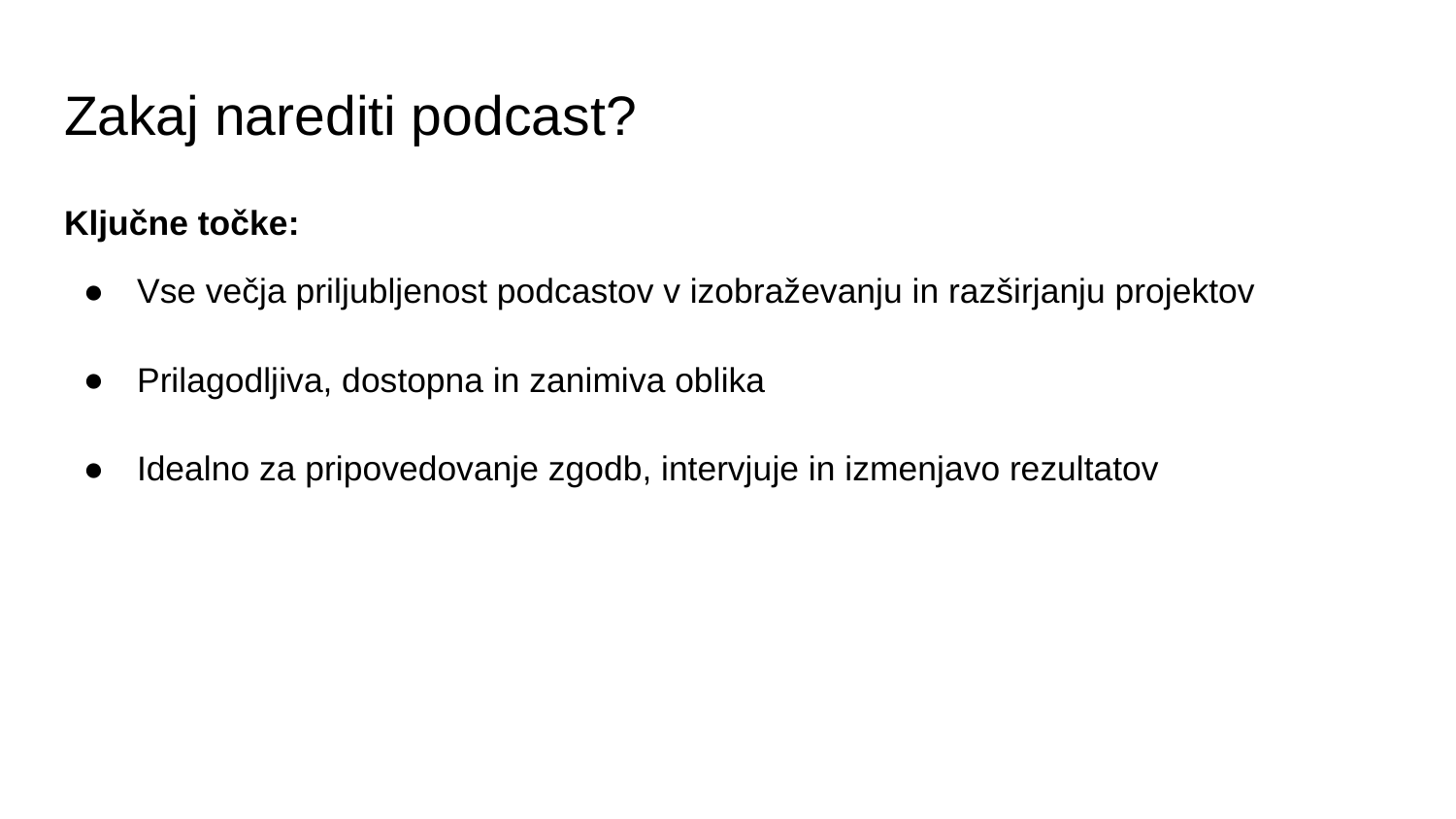

# Zakaj narediti podcast?
Ključne točke:
Vse večja priljubljenost podcastov v izobraževanju in razširjanju projektov
Prilagodljiva, dostopna in zanimiva oblika
Idealno za pripovedovanje zgodb, intervjuje in izmenjavo rezultatov